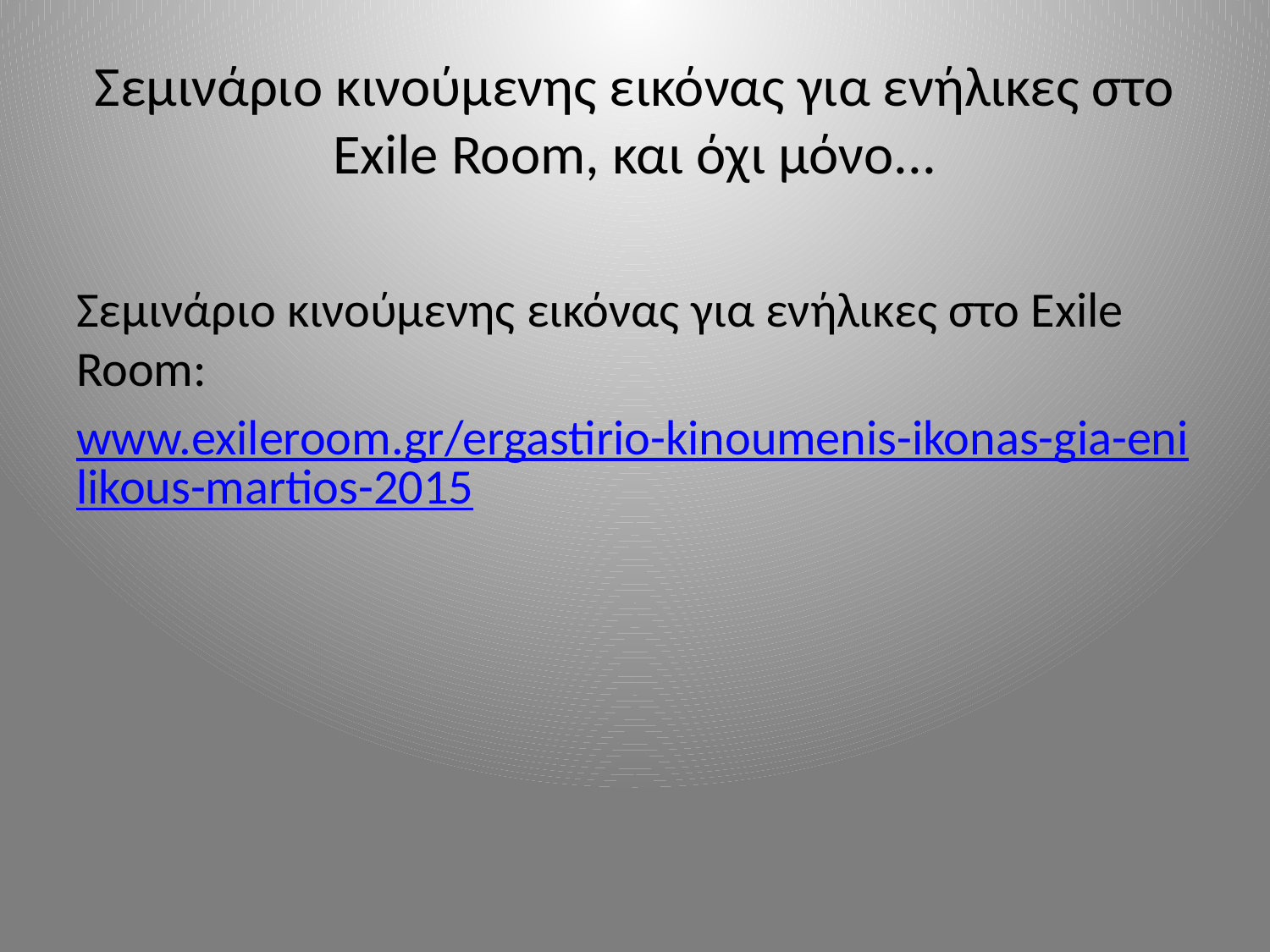

# Σεμινάριο κινούμενης εικόνας για ενήλικες στο Exile Room, και όχι μόνο...
Σεμινάριο κινούμενης εικόνας για ενήλικες στο Exile Room:
www.exileroom.gr/ergastirio-kinoumenis-ikonas-gia-enilikous-martios-2015